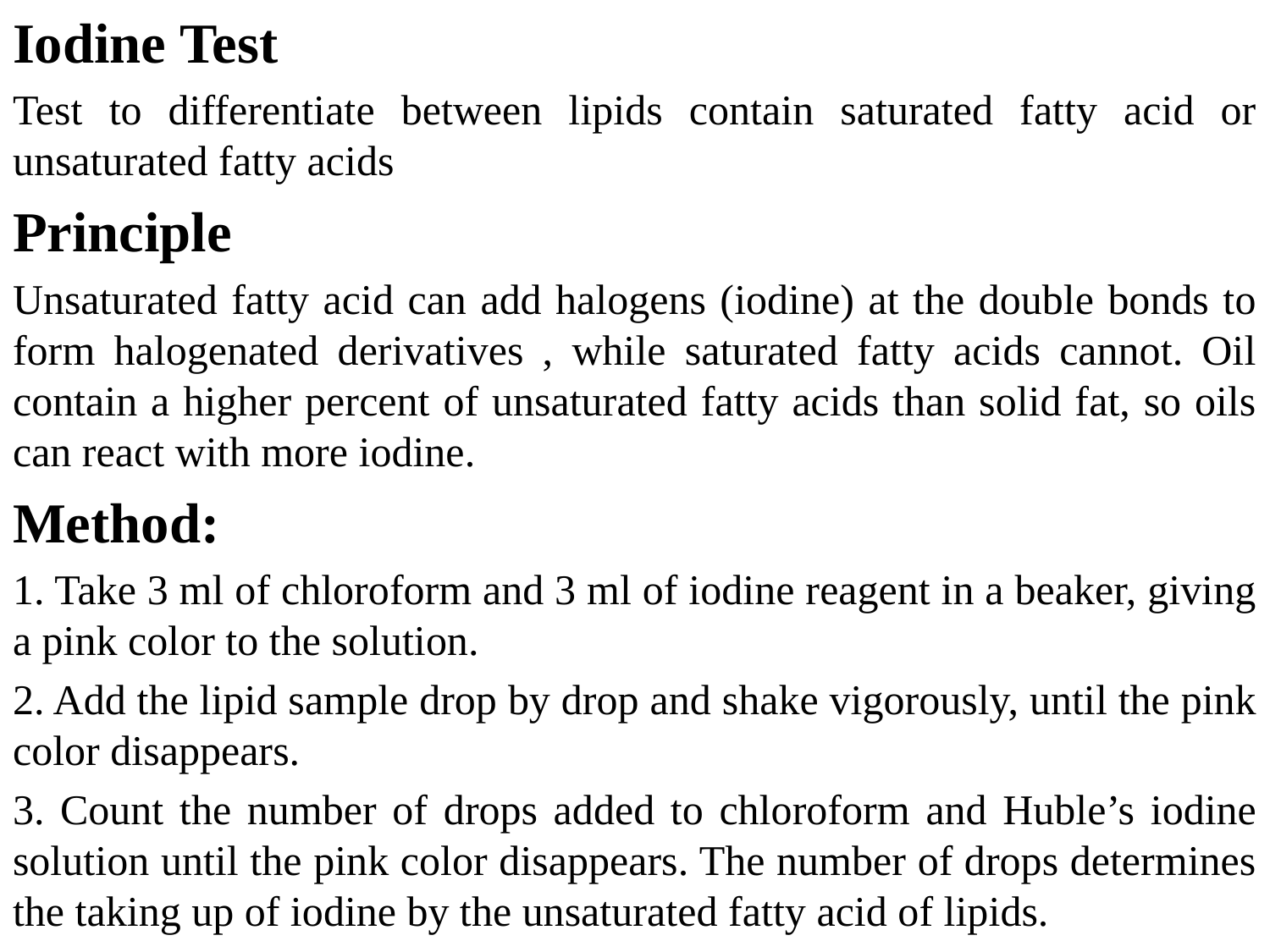

Iodine Test
Test to differentiate between lipids contain saturated fatty acid or unsaturated fatty acids
Principle
Unsaturated fatty acid can add halogens (iodine) at the double bonds to form halogenated derivatives , while saturated fatty acids cannot. Oil contain a higher percent of unsaturated fatty acids than solid fat, so oils can react with more iodine.
Method:
1. Take 3 ml of chloroform and 3 ml of iodine reagent in a beaker, giving a pink color to the solution.
2. Add the lipid sample drop by drop and shake vigorously, until the pink color disappears.
3. Count the number of drops added to chloroform and Huble’s iodine solution until the pink color disappears. The number of drops determines the taking up of iodine by the unsaturated fatty acid of lipids.